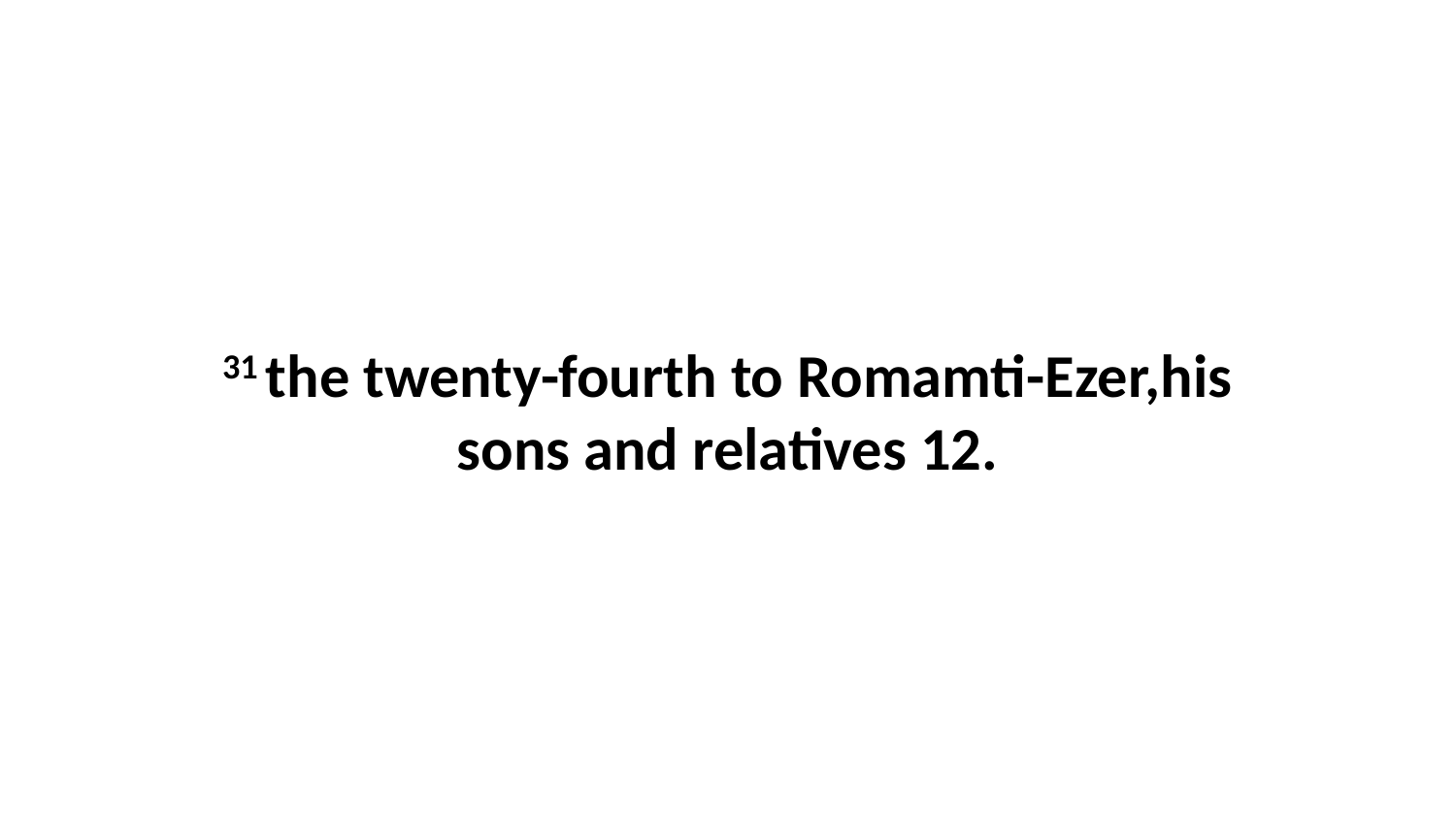

31 the twenty-fourth to Romamti-Ezer,his sons and relatives 12.